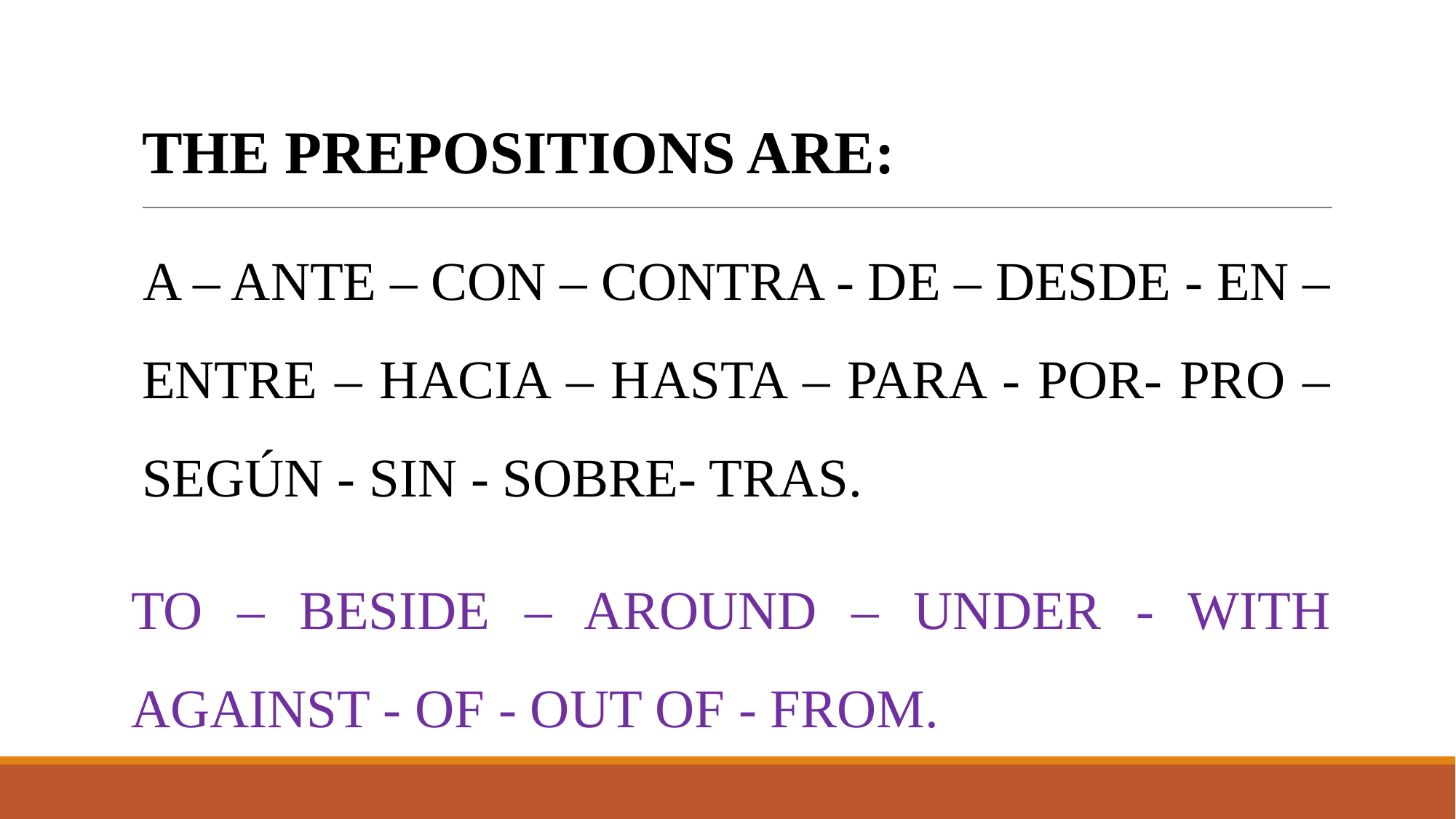

# THE PREPOSITIONS ARE:
A – ANTE – CON – CONTRA - DE – DESDE - EN – ENTRE – HACIA – HASTA – PARA - POR- PRO – SEGÚN - SIN - SOBRE- TRAS.

TO – BESIDE – AROUND – UNDER - WITH AGAINST - OF - OUT OF - FROM.